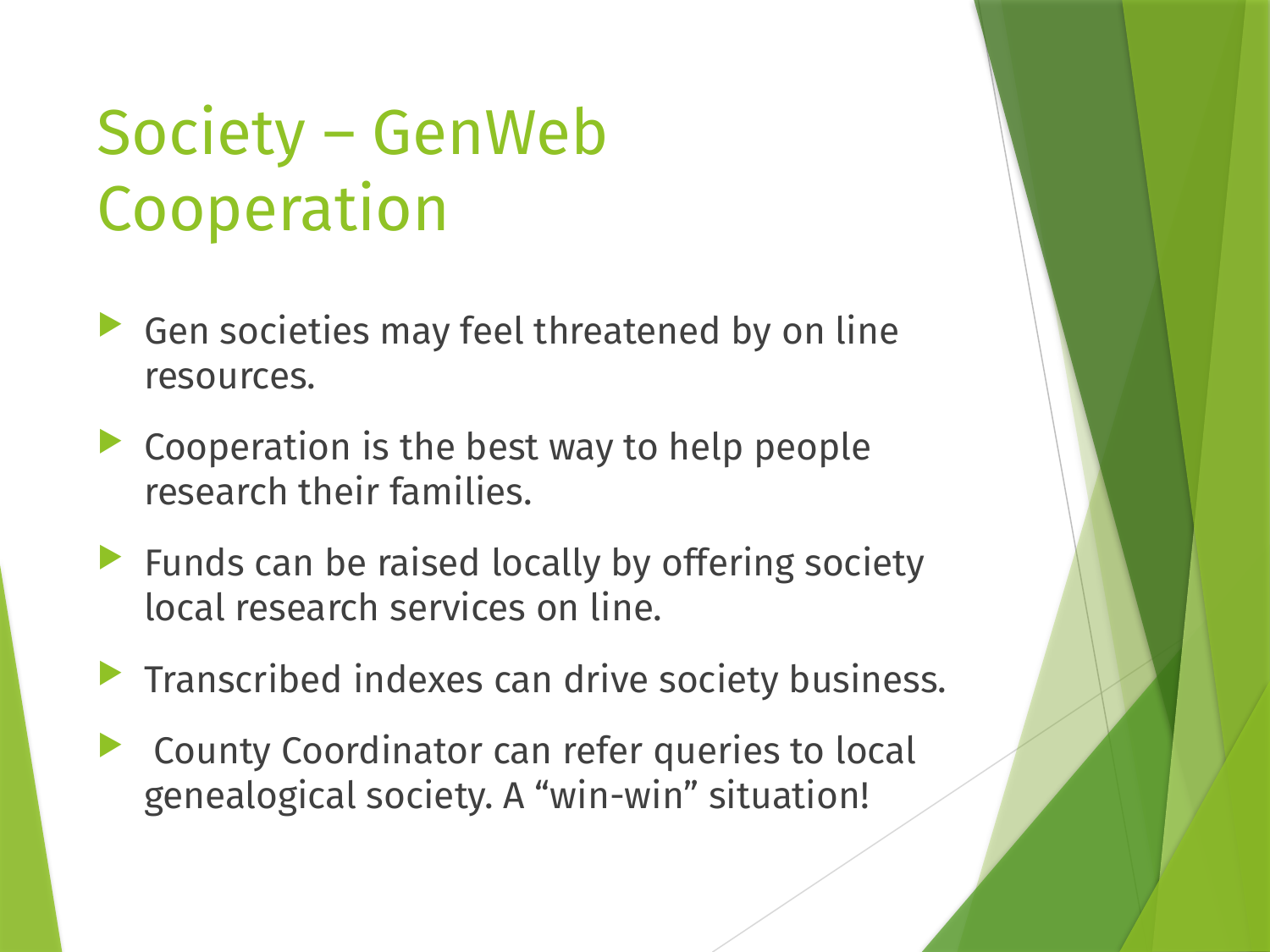

# Society – GenWeb Cooperation
Gen societies may feel threatened by on line resources.
Cooperation is the best way to help people research their families.
Funds can be raised locally by offering society local research services on line.
Transcribed indexes can drive society business.
 County Coordinator can refer queries to local genealogical society. A “win-win” situation!